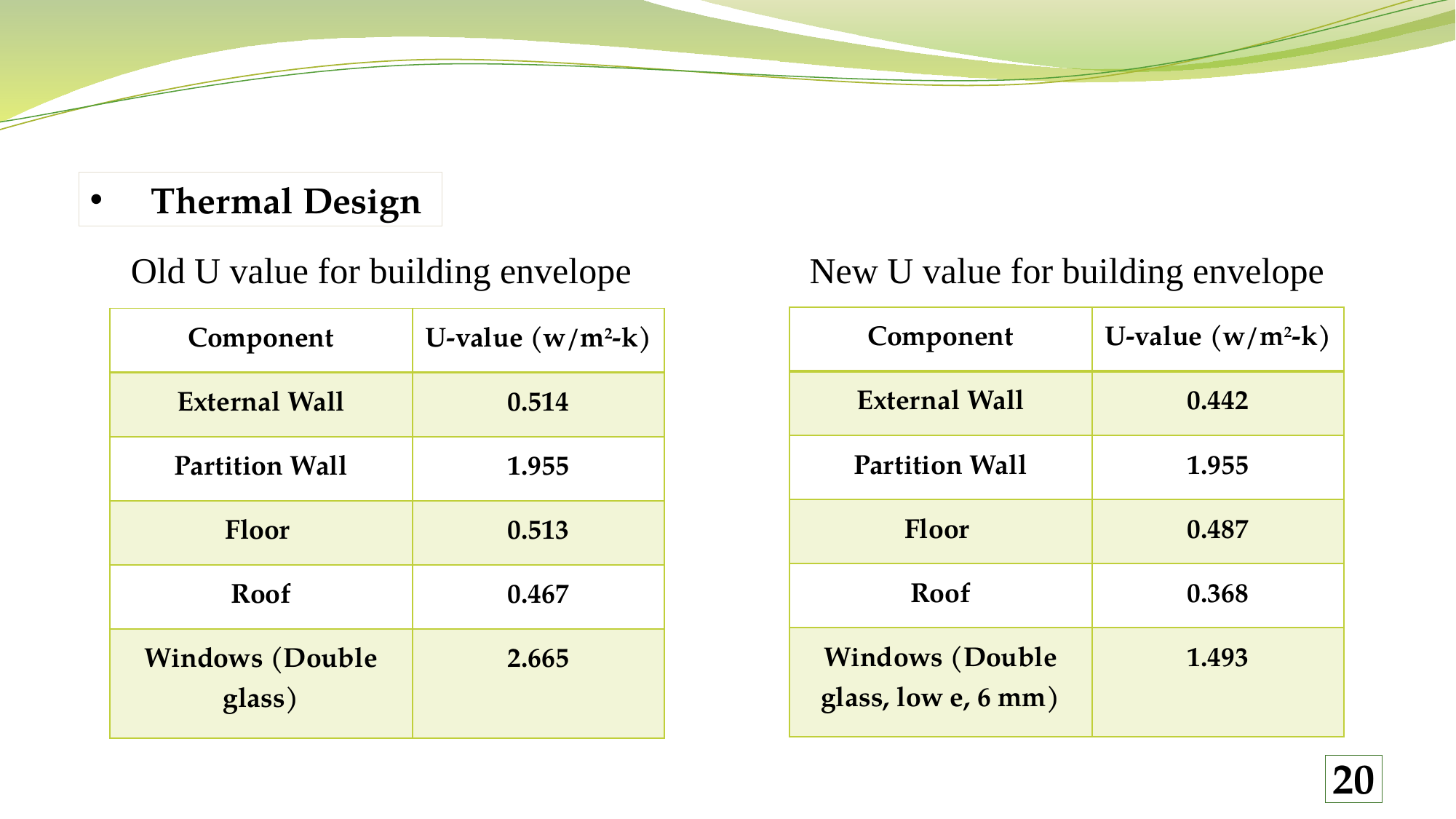

Thermal Design
Old U value for building envelope
New U value for building envelope
| Component | U-value (w/m2-k) |
| --- | --- |
| External Wall | 0.442 |
| Partition Wall | 1.955 |
| Floor | 0.487 |
| Roof | 0.368 |
| Windows (Double glass, low e, 6 mm) | 1.493 |
| Component | U-value (w/m2-k) |
| --- | --- |
| External Wall | 0.514 |
| Partition Wall | 1.955 |
| Floor | 0.513 |
| Roof | 0.467 |
| Windows (Double glass) | 2.665 |
20